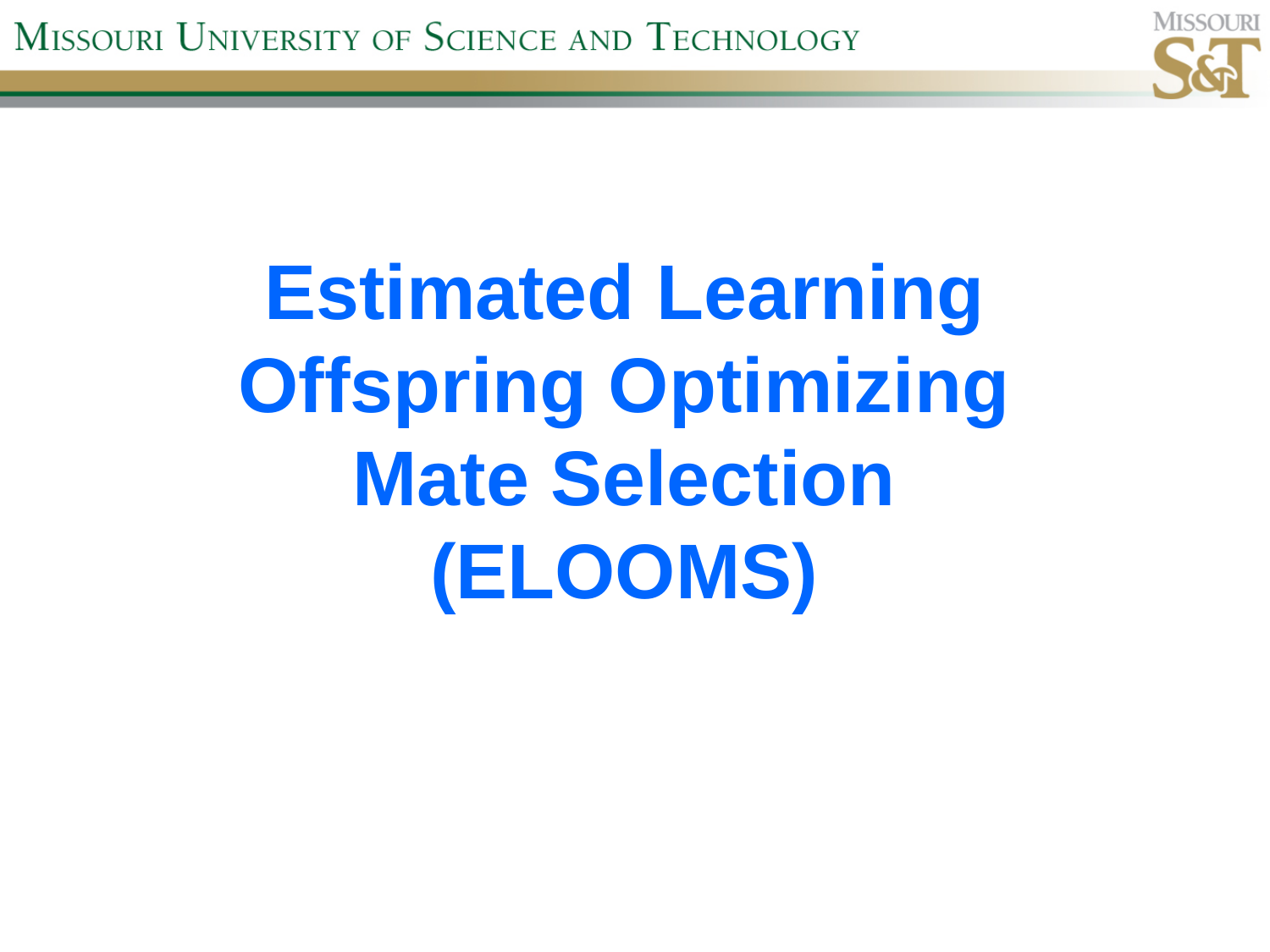

# Estimated Learning Offspring Optimizing Mate Selection (ELOOMS)